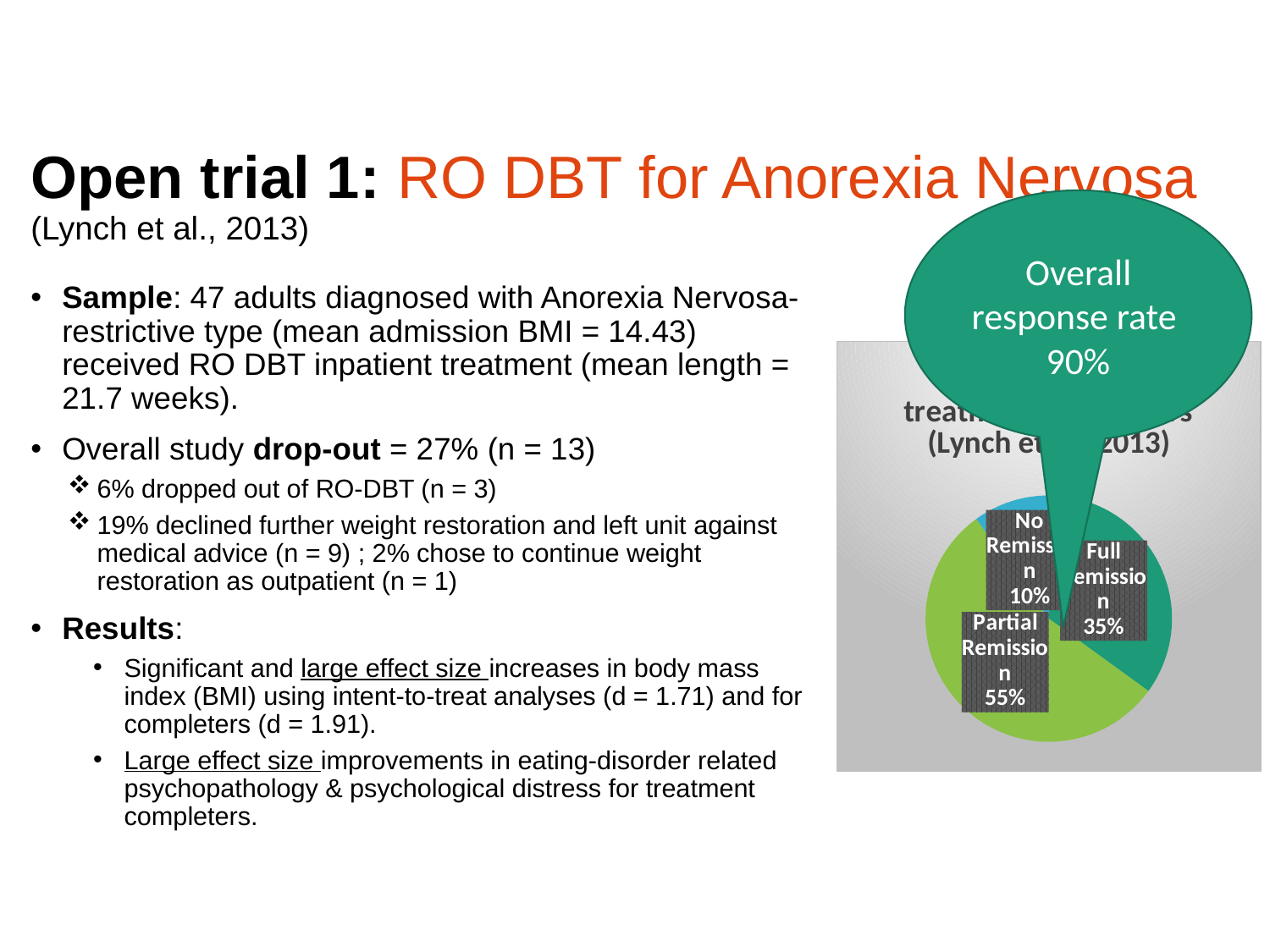

# Open trial 1: RO DBT for Anorexia Nervosa (Lynch et al., 2013)
Overall response rate  90%
Sample: 47 adults diagnosed with Anorexia Nervosa-restrictive type (mean admission BMI = 14.43) received RO DBT inpatient treatment (mean length = 21.7 weeks).
Overall study drop-out = 27% (n = 13)
6% dropped out of RO-DBT (n = 3)
19% declined further weight restoration and left unit against medical advice (n = 9) ; 2% chose to continue weight restoration as outpatient (n = 1)
Results:
Significant and large effect size increases in body mass index (BMI) using intent-to-treat analyses (d = 1.71) and for completers (d = 1.91).
Large effect size improvements in eating-disorder related psychopathology & psychological distress for treatment completers.

### Chart: Remission % of treatment completers (Lynch et al., 2013)

| Category | Remission % |
|---|---|
| Full Remission | 35.0 |
| Partial Remission | 55.0 |
| No Remission | 10.0 |